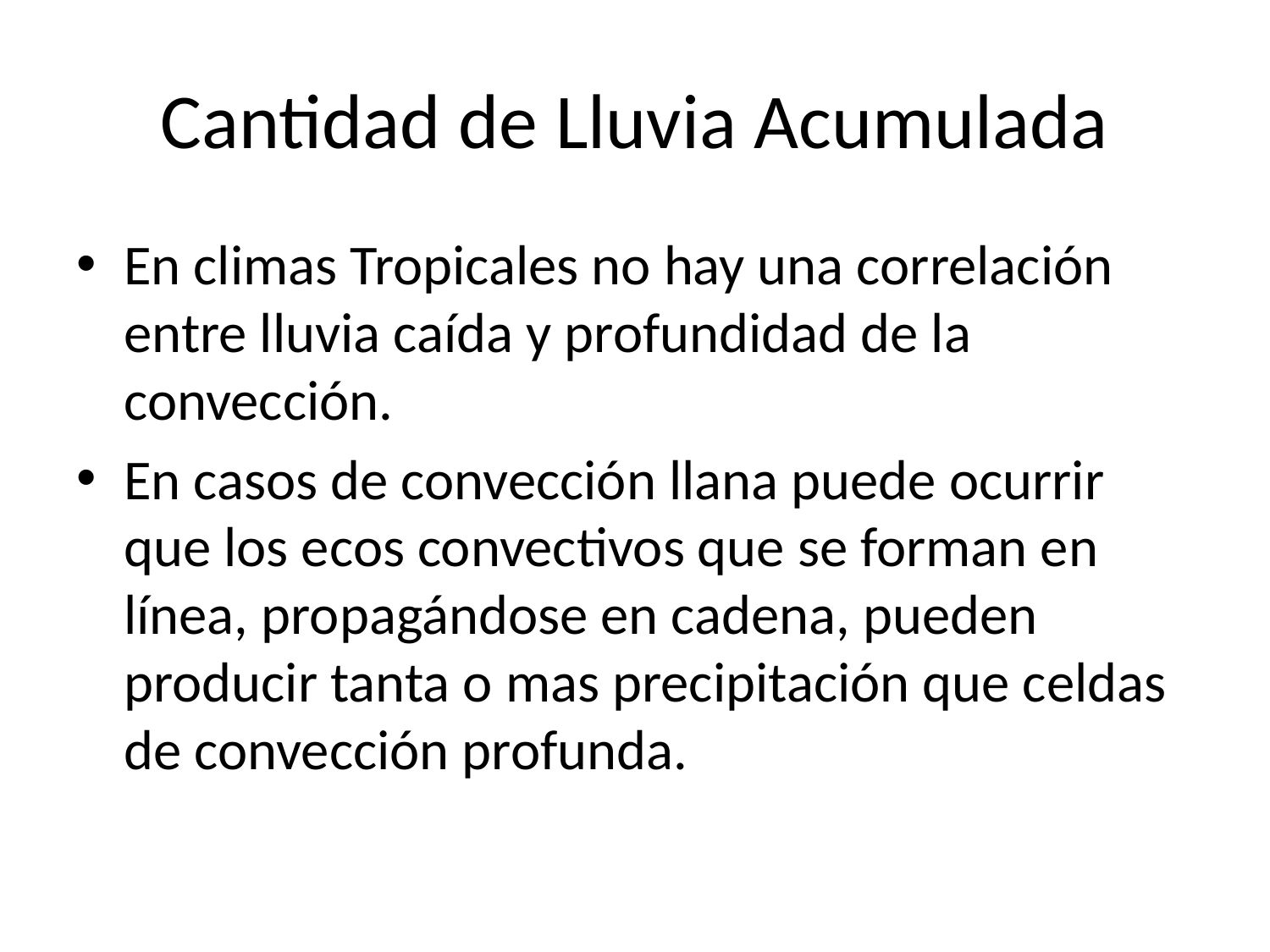

# Cantidad de Lluvia Acumulada
En climas Tropicales no hay una correlación entre lluvia caída y profundidad de la convección.
En casos de convección llana puede ocurrir que los ecos convectivos que se forman en línea, propagándose en cadena, pueden producir tanta o mas precipitación que celdas de convección profunda.